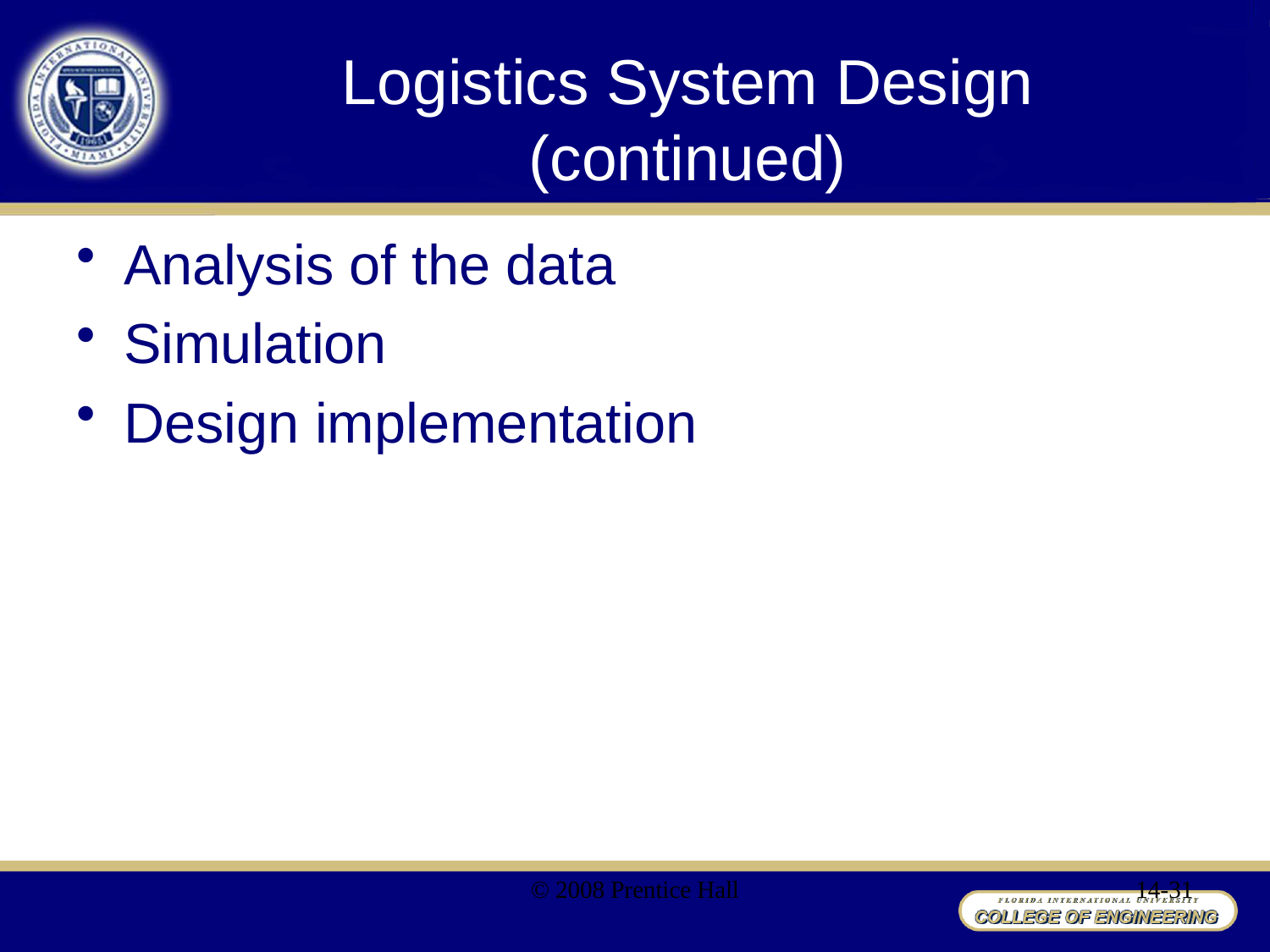

# Logistics System Design (continued)
Analysis of the data
Simulation
Design implementation
© 2008 Prentice Hall
14-31